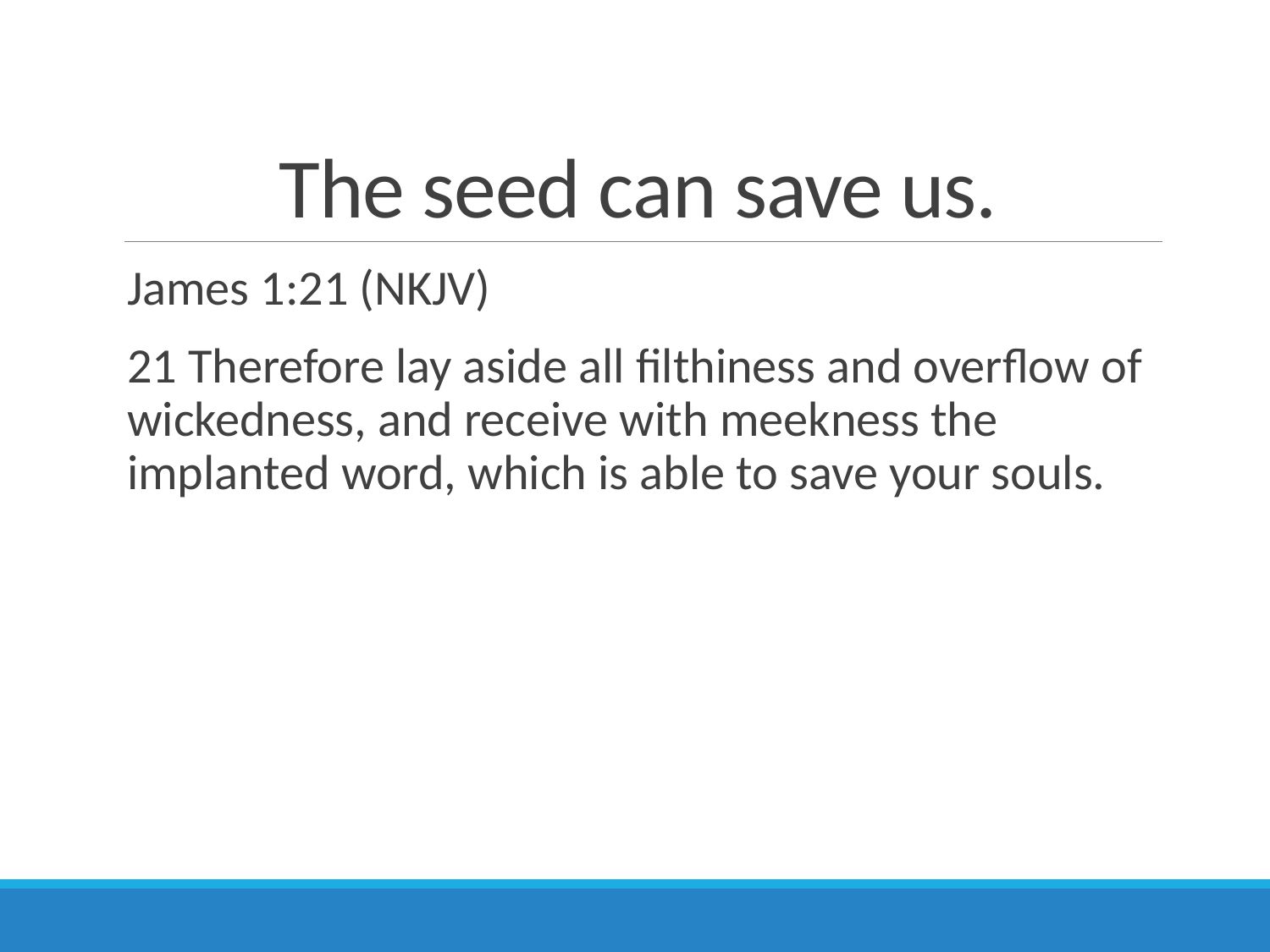

# The seed can save us.
James 1:21 (NKJV)
21 Therefore lay aside all filthiness and overflow of wickedness, and receive with meekness the implanted word, which is able to save your souls.